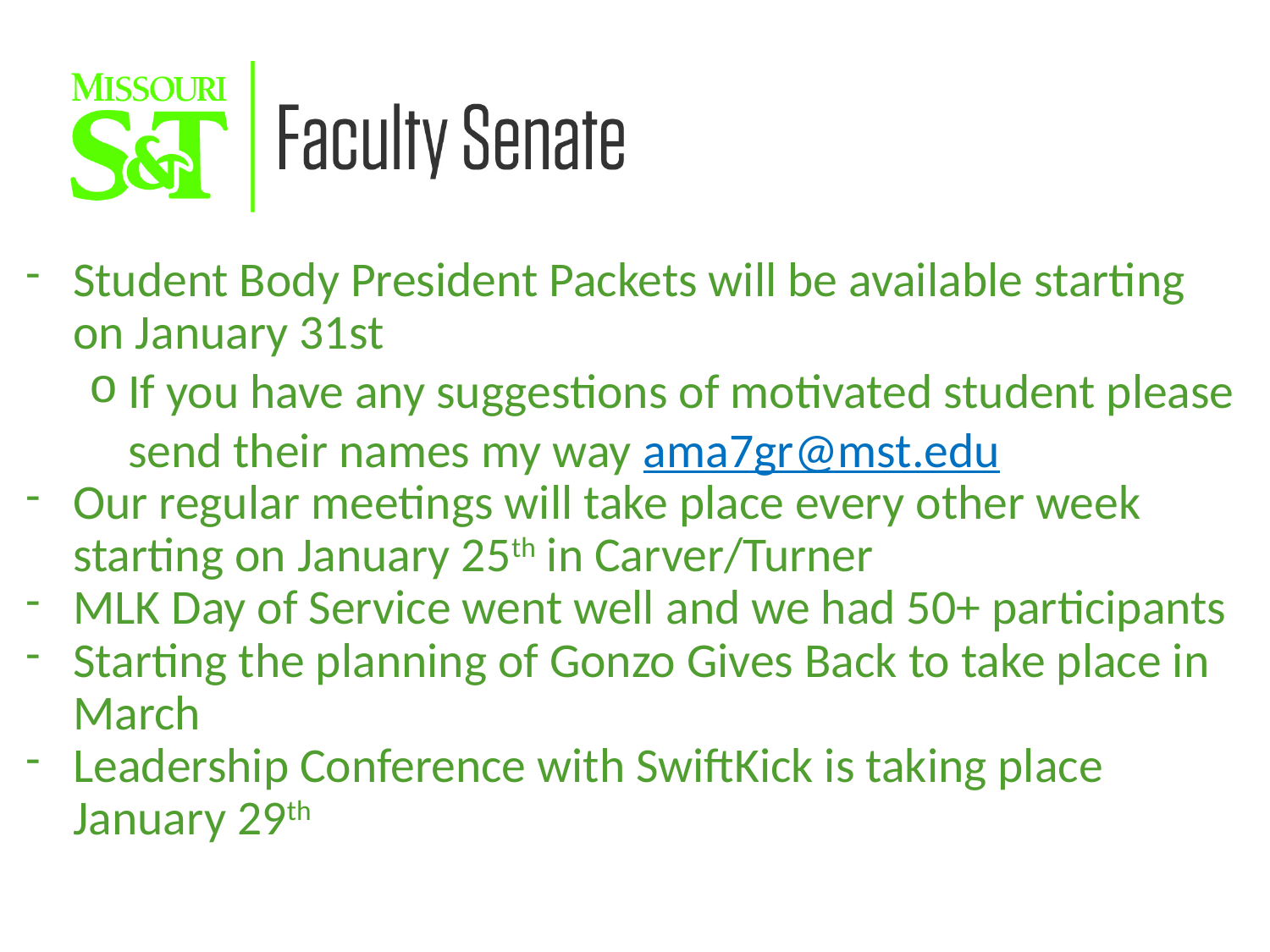

Student Body President Packets will be available starting on January 31st
If you have any suggestions of motivated student please send their names my way ama7gr@mst.edu
Our regular meetings will take place every other week starting on January 25th in Carver/Turner
MLK Day of Service went well and we had 50+ participants
Starting the planning of Gonzo Gives Back to take place in March
Leadership Conference with SwiftKick is taking place January 29th